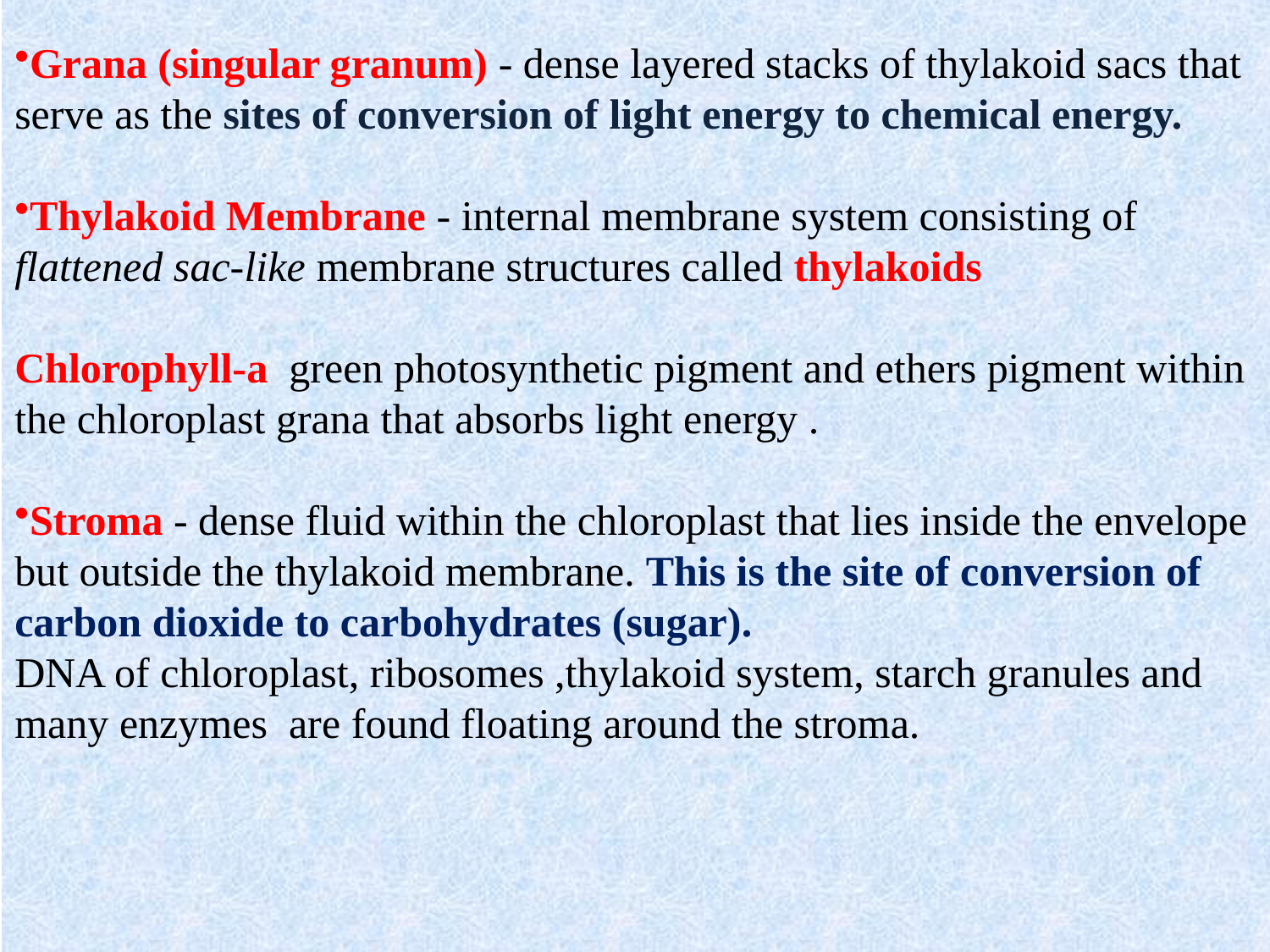

Grana (singular granum) - dense layered stacks of thylakoid sacs that serve as the sites of conversion of light energy to chemical energy.

Thylakoid Membrane - internal membrane system consisting of flattened sac-like membrane structures called thylakoids

Chlorophyll-a  green photosynthetic pigment and ethers pigment within the chloroplast grana that absorbs light energy .

Stroma - dense fluid within the chloroplast that lies inside the envelope but outside the thylakoid membrane. This is the site of conversion of carbon dioxide to carbohydrates (sugar).
DNA of chloroplast, ribosomes ,thylakoid system, starch granules and many enzymes  are found floating around the stroma.